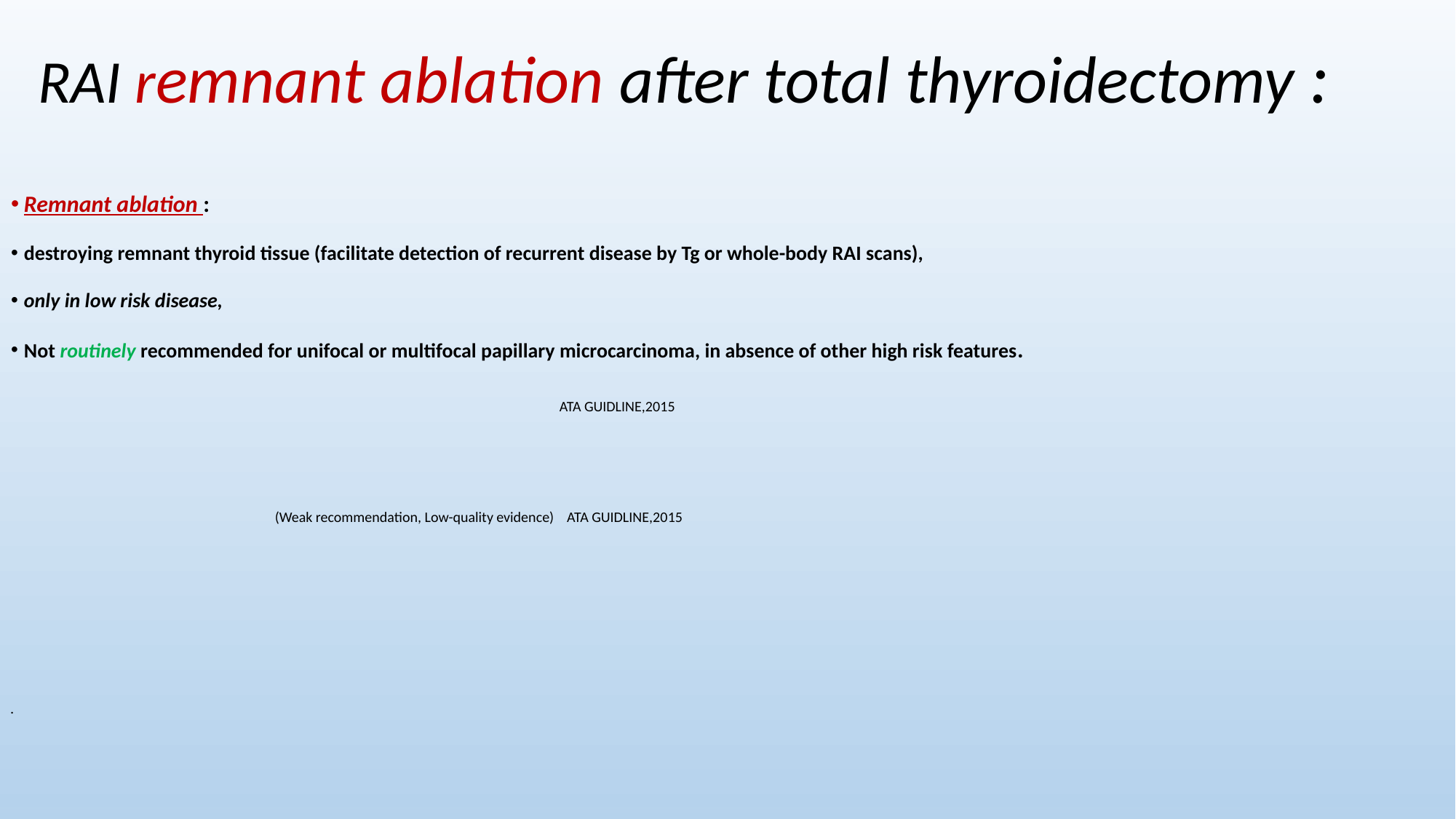

# RAI remnant ablation after total thyroidectomy :
Remnant ablation :

destroying remnant thyroid tissue (facilitate detection of recurrent disease by Tg or whole-body RAI scans),

only in low risk disease,

Not routinely recommended for unifocal or multifocal papillary microcarcinoma, in absence of other high risk features.

                                                                                                        ATA GUIDLINE,2015

                                                                  (Weak recommendation, Low-quality evidence)    ATA GUIDLINE,2015